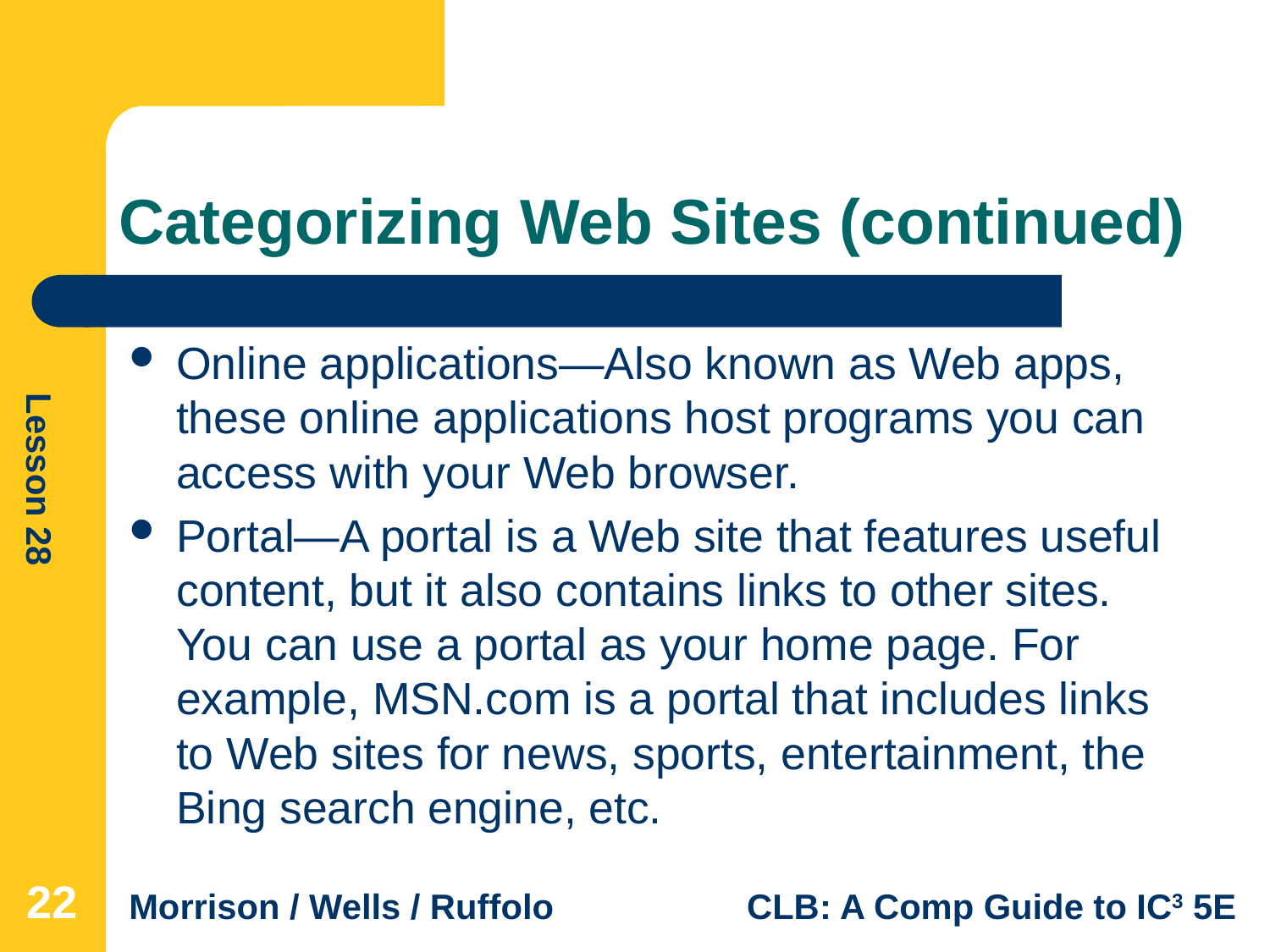

# Categorizing Web Sites (continued)
Online applications—Also known as Web apps, these online applications host programs you can access with your Web browser.
Portal—A portal is a Web site that features useful content, but it also contains links to other sites. You can use a portal as your home page. For example, MSN.com is a portal that includes links to Web sites for news, sports, entertainment, the Bing search engine, etc.
22